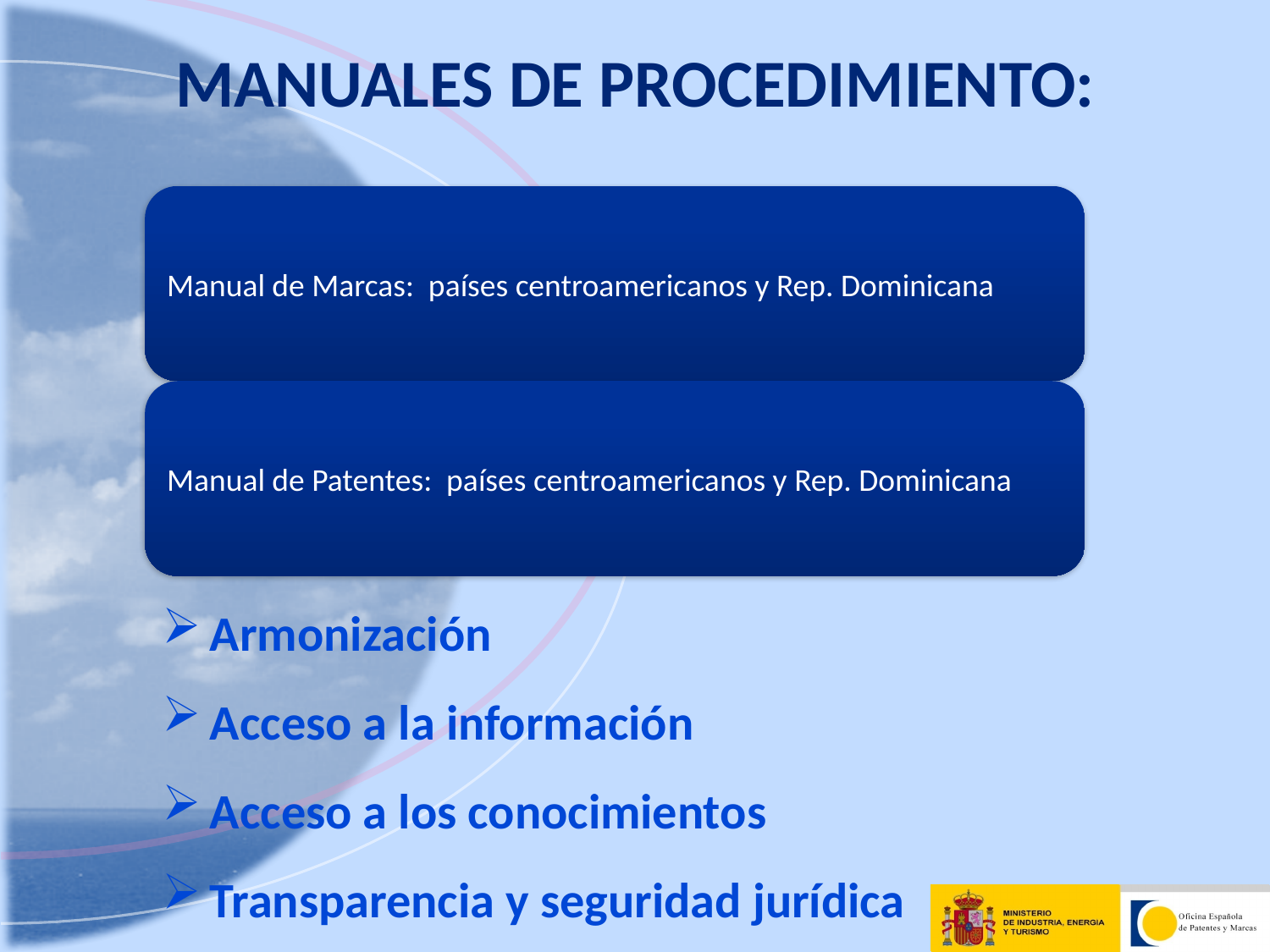

# MANUALES DE PROCEDIMIENTO:
Manual de Marcas:  países centroamericanos y Rep. Dominicana
Manual de Patentes:  países centroamericanos y Rep. Dominicana
Armonización
Acceso a la información
Acceso a los conocimientos
Transparencia y seguridad jurídica